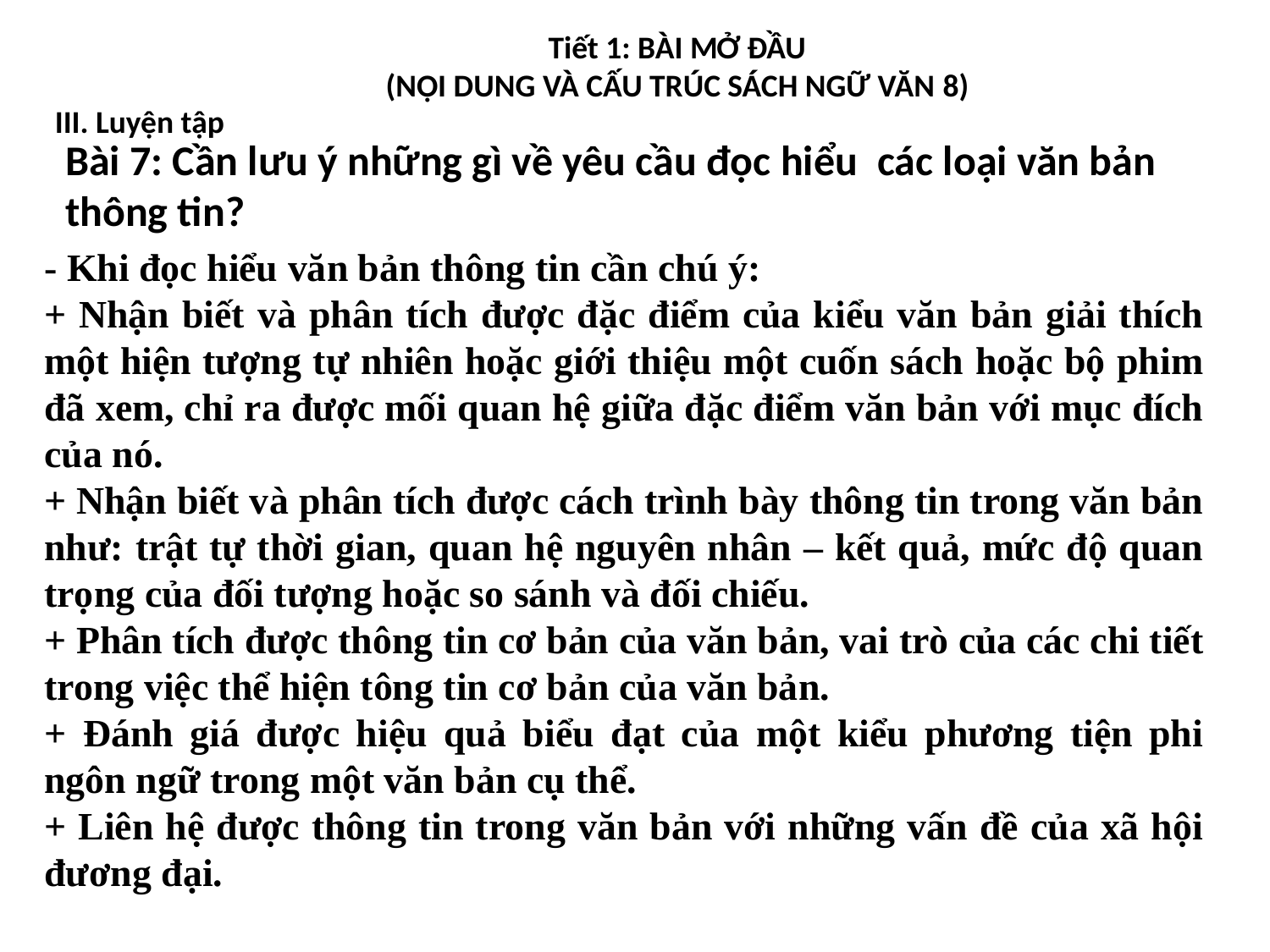

Tiết 1: BÀI MỞ ĐẦU
(NỘI DUNG VÀ CẤU TRÚC SÁCH NGỮ VĂN 8)
III. Luyện tập
Bài 7: Cần lưu ý những gì về yêu cầu đọc hiểu  các loại văn bản thông tin?
- Khi đọc hiểu văn bản thông tin cần chú ý:
+ Nhận biết và phân tích được đặc điểm của kiểu văn bản giải thích một hiện tượng tự nhiên hoặc giới thiệu một cuốn sách hoặc bộ phim đã xem, chỉ ra được mối quan hệ giữa đặc điểm văn bản với mục đích của nó.
+ Nhận biết và phân tích được cách trình bày thông tin trong văn bản như: trật tự thời gian, quan hệ nguyên nhân – kết quả, mức độ quan trọng của đối tượng hoặc so sánh và đối chiếu.
+ Phân tích được thông tin cơ bản của văn bản, vai trò của các chi tiết trong việc thể hiện tông tin cơ bản của văn bản.
+ Đánh giá được hiệu quả biểu đạt của một kiểu phương tiện phi ngôn ngữ trong một văn bản cụ thể.
+ Liên hệ được thông tin trong văn bản với những vấn đề của xã hội đương đại.